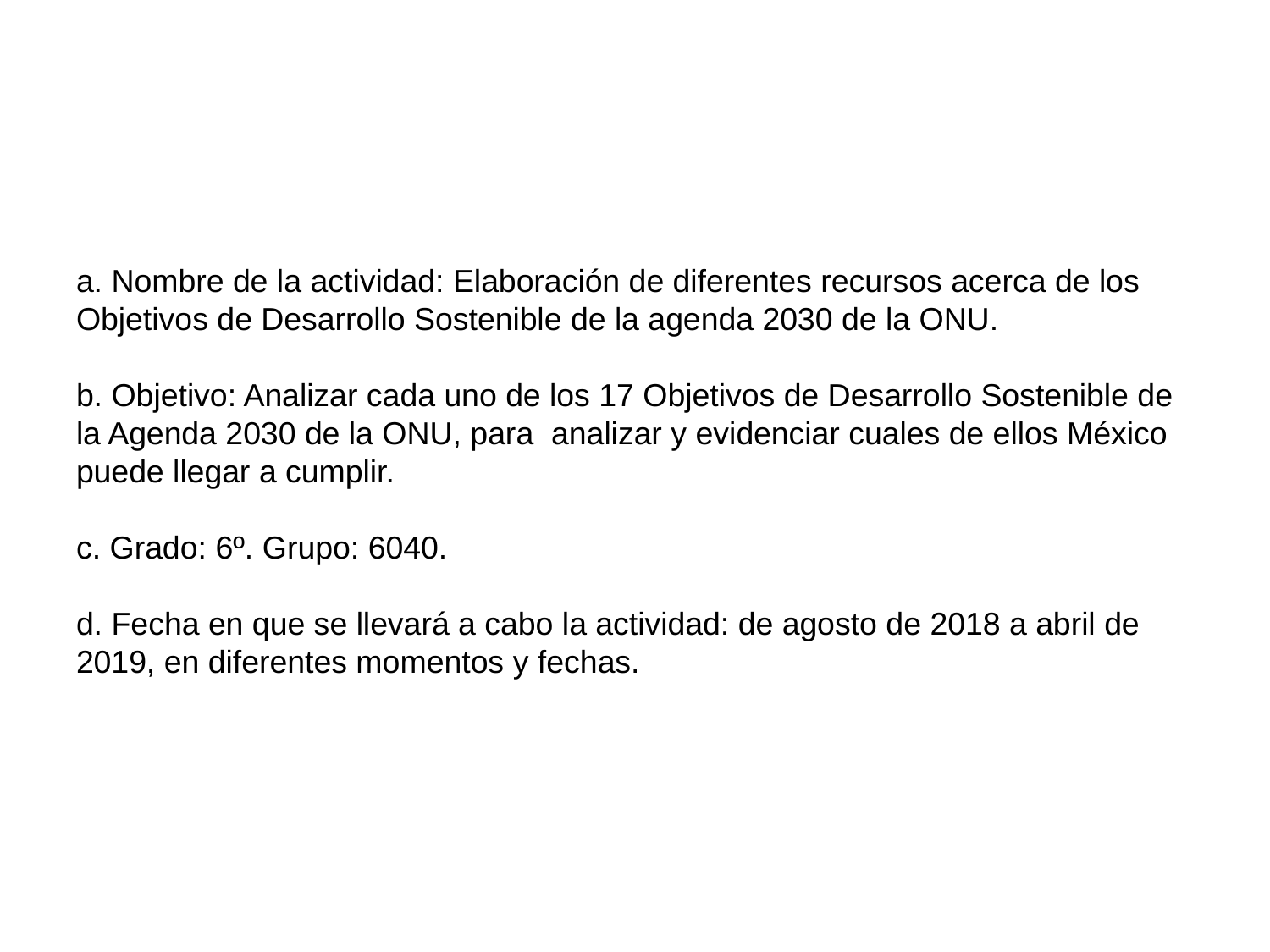

# a. Nombre de la actividad: Elaboración de diferentes recursos acerca de los Objetivos de Desarrollo Sostenible de la agenda 2030 de la ONU. b. Objetivo: Analizar cada uno de los 17 Objetivos de Desarrollo Sostenible de la Agenda 2030 de la ONU, para  analizar y evidenciar cuales de ellos México puede llegar a cumplir. c. Grado: 6º. Grupo: 6040. d. Fecha en que se llevará a cabo la actividad: de agosto de 2018 a abril de 2019, en diferentes momentos y fechas.